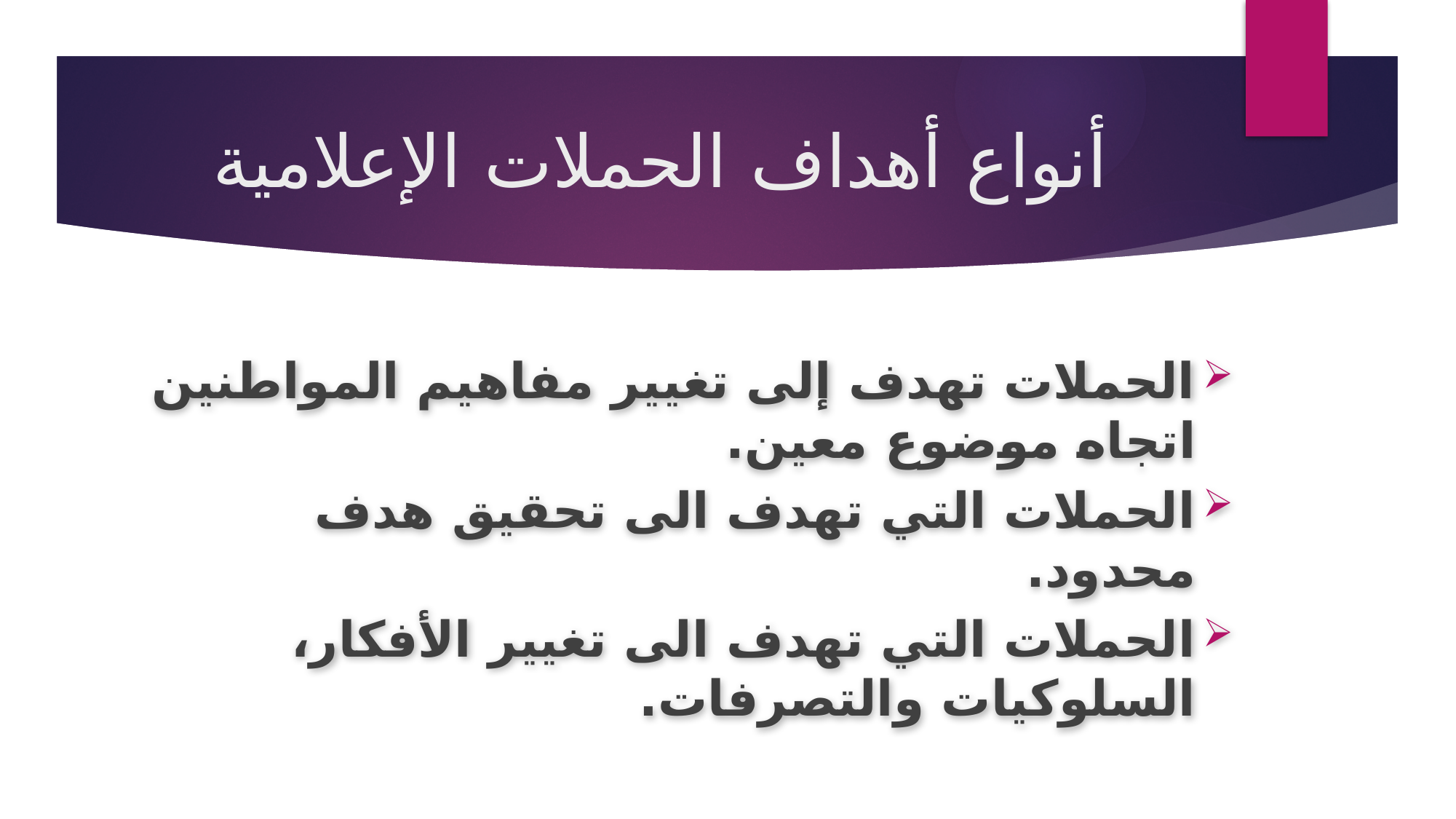

# أنواع أهداف الحملات الإعلامية
الحملات تهدف إلى تغيير مفاهيم المواطنين اتجاه موضوع معين.
الحملات التي تهدف الى تحقيق هدف محدود.
الحملات التي تهدف الى تغيير الأفكار، السلوكيات والتصرفات.